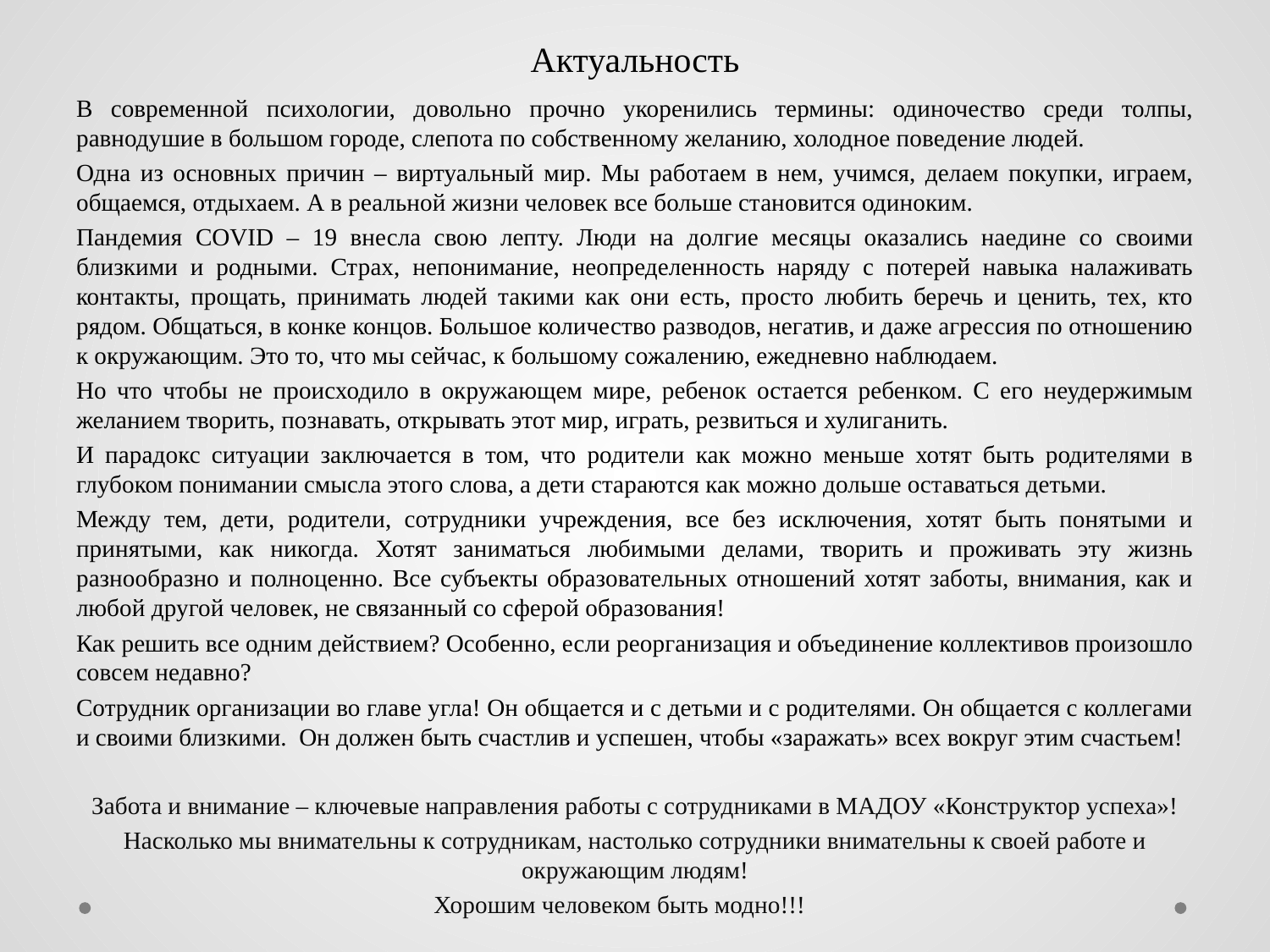

# Актуальность
В современной психологии, довольно прочно укоренились термины: одиночество среди толпы, равнодушие в большом городе, слепота по собственному желанию, холодное поведение людей.
Одна из основных причин – виртуальный мир. Мы работаем в нем, учимся, делаем покупки, играем, общаемся, отдыхаем. А в реальной жизни человек все больше становится одиноким.
Пандемия COVID – 19 внесла свою лепту. Люди на долгие месяцы оказались наедине со своими близкими и родными. Страх, непонимание, неопределенность наряду с потерей навыка налаживать контакты, прощать, принимать людей такими как они есть, просто любить беречь и ценить, тех, кто рядом. Общаться, в конке концов. Большое количество разводов, негатив, и даже агрессия по отношению к окружающим. Это то, что мы сейчас, к большому сожалению, ежедневно наблюдаем.
Но что чтобы не происходило в окружающем мире, ребенок остается ребенком. С его неудержимым желанием творить, познавать, открывать этот мир, играть, резвиться и хулиганить.
И парадокс ситуации заключается в том, что родители как можно меньше хотят быть родителями в глубоком понимании смысла этого слова, а дети стараются как можно дольше оставаться детьми.
Между тем, дети, родители, сотрудники учреждения, все без исключения, хотят быть понятыми и принятыми, как никогда. Хотят заниматься любимыми делами, творить и проживать эту жизнь разнообразно и полноценно. Все субъекты образовательных отношений хотят заботы, внимания, как и любой другой человек, не связанный со сферой образования!
Как решить все одним действием? Особенно, если реорганизация и объединение коллективов произошло совсем недавно?
Сотрудник организации во главе угла! Он общается и с детьми и с родителями. Он общается с коллегами и своими близкими.  Он должен быть счастлив и успешен, чтобы «заражать» всех вокруг этим счастьем!

Забота и внимание – ключевые направления работы с сотрудниками в МАДОУ «Конструктор успеха»!
Насколько мы внимательны к сотрудникам, настолько сотрудники внимательны к своей работе и окружающим людям!
Хорошим человеком быть модно!!!